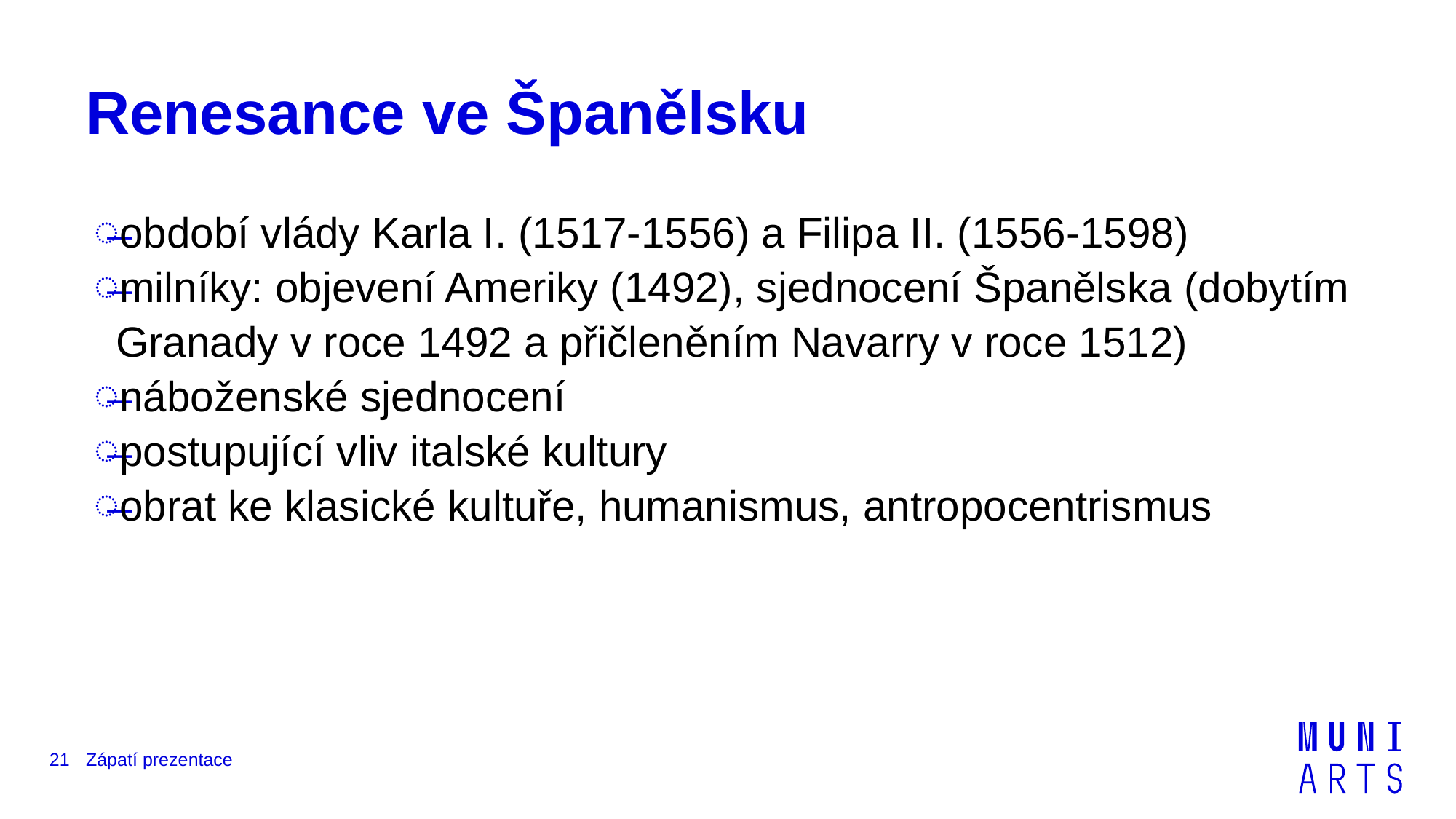

# Renesance ve Španělsku
období vlády Karla I. (1517-1556) a Filipa II. (1556-1598)
milníky: objevení Ameriky (1492), sjednocení Španělska (dobytím Granady v roce 1492 a přičleněním Navarry v roce 1512)
náboženské sjednocení
postupující vliv italské kultury
obrat ke klasické kultuře, humanismus, antropocentrismus
21
Zápatí prezentace